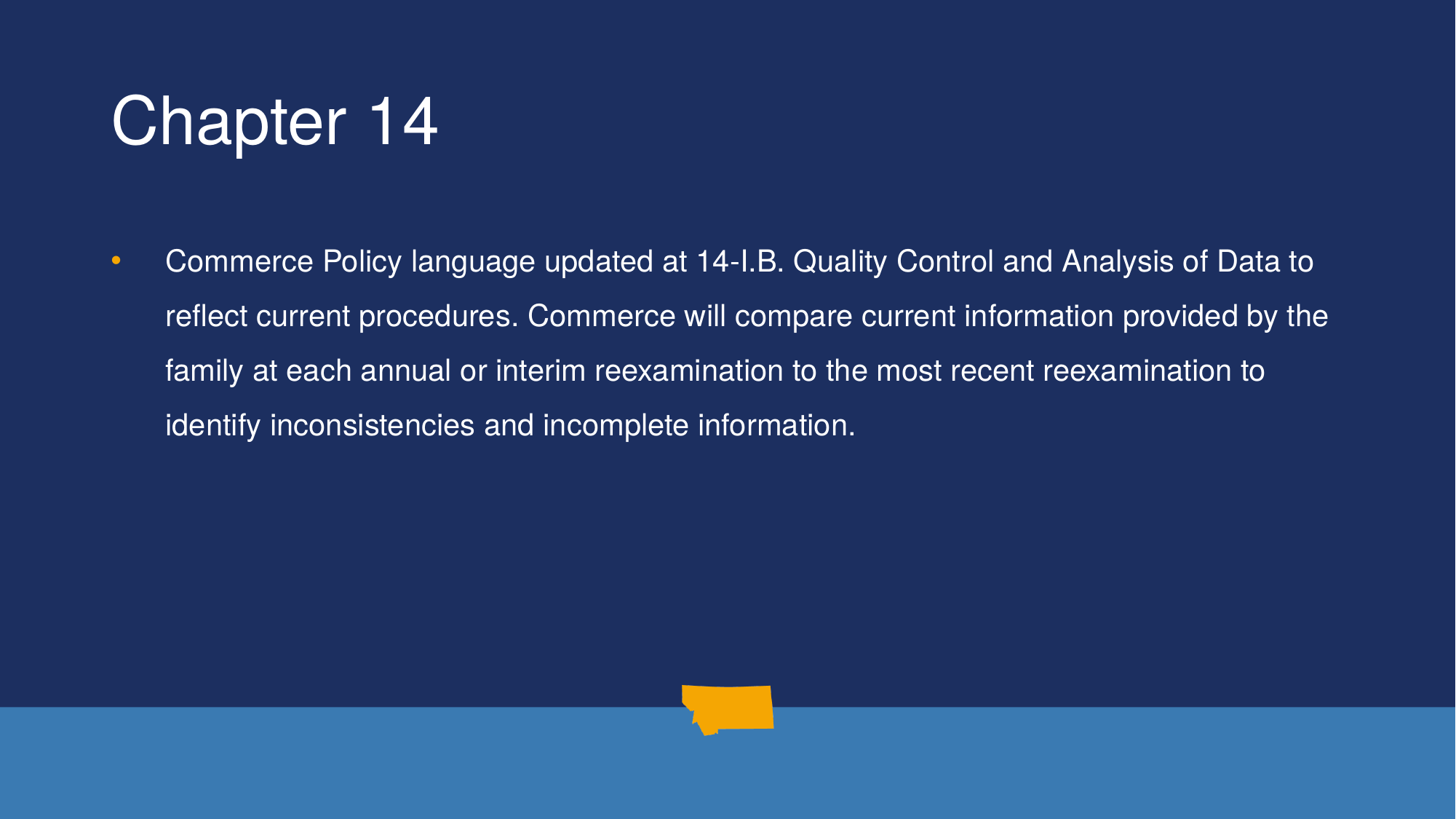

# Chapter 14
Commerce Policy language updated at 14-I.B. Quality Control and Analysis of Data to reflect current procedures. Commerce will compare current information provided by the family at each annual or interim reexamination to the most recent reexamination to identify inconsistencies and incomplete information.